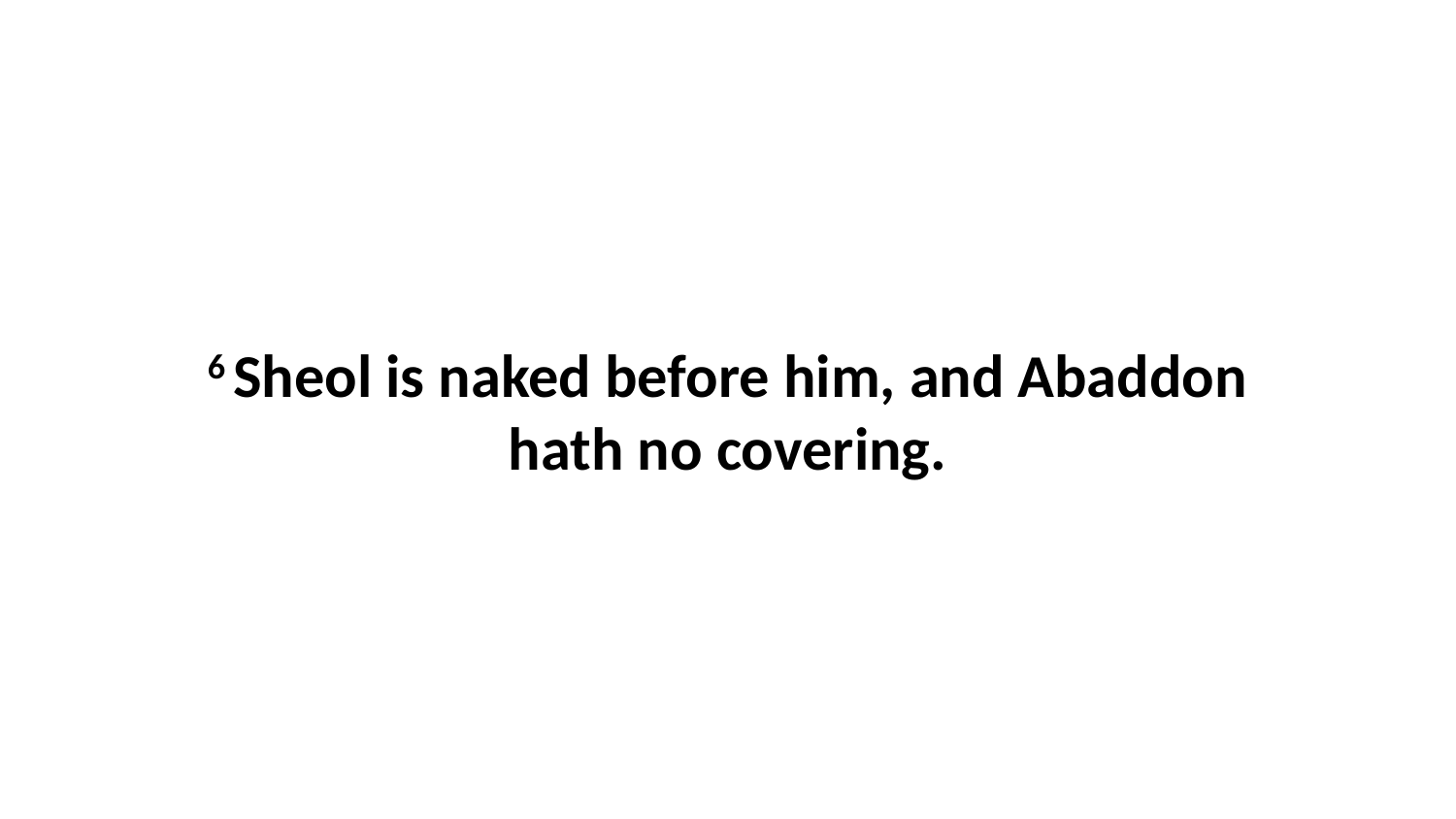

6 Sheol is naked before him, and Abaddon hath no covering.